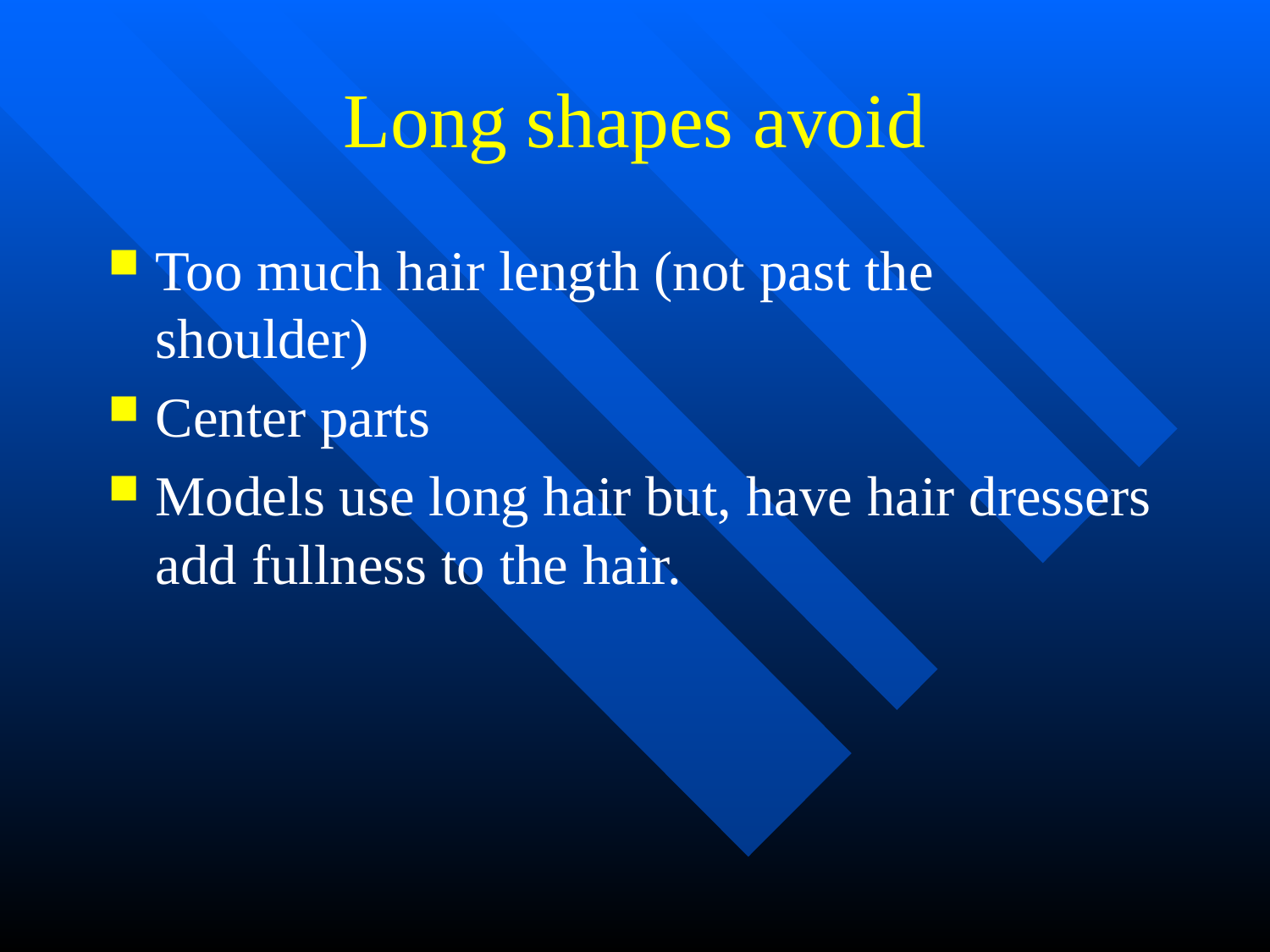

# Long shapes avoid
Too much hair length (not past the shoulder)
Center parts
Models use long hair but, have hair dressers add fullness to the hair.